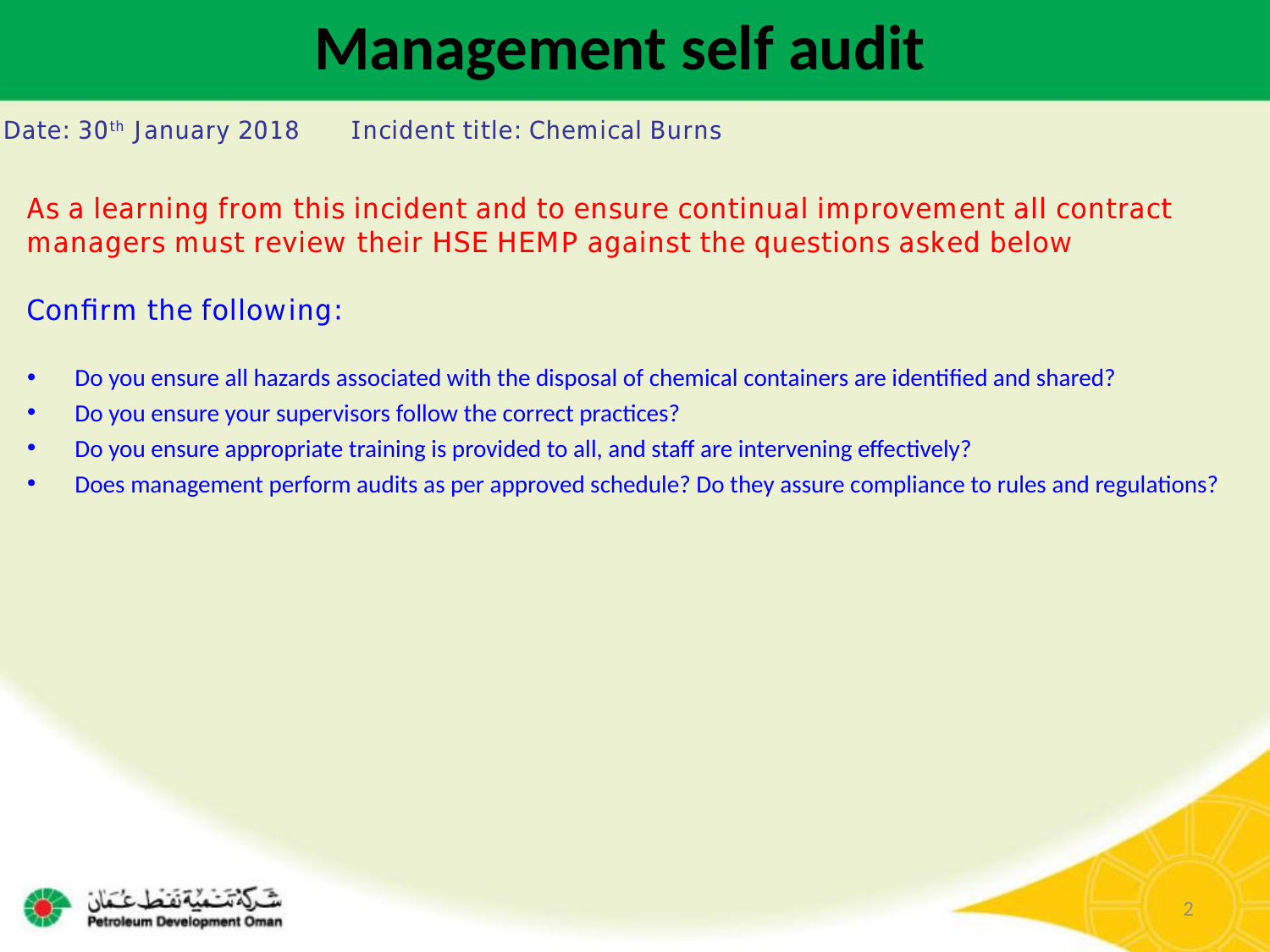

Management self audit

Date: 30th January 2018       Incident title: Chemical Burns

As a learning from this incident and to ensure continual improvement all contract
managers must review their HSE HEMP against the questions asked below

Confirm the following:

Do you ensure all hazards associated with the disposal of chemical containers are identified and shared?
Do you ensure your supervisors follow the correct practices?
Do you ensure appropriate training is provided to all, and staff are intervening effectively?
Does management perform audits as per approved schedule? Do they assure compliance to rules and regulations?
2